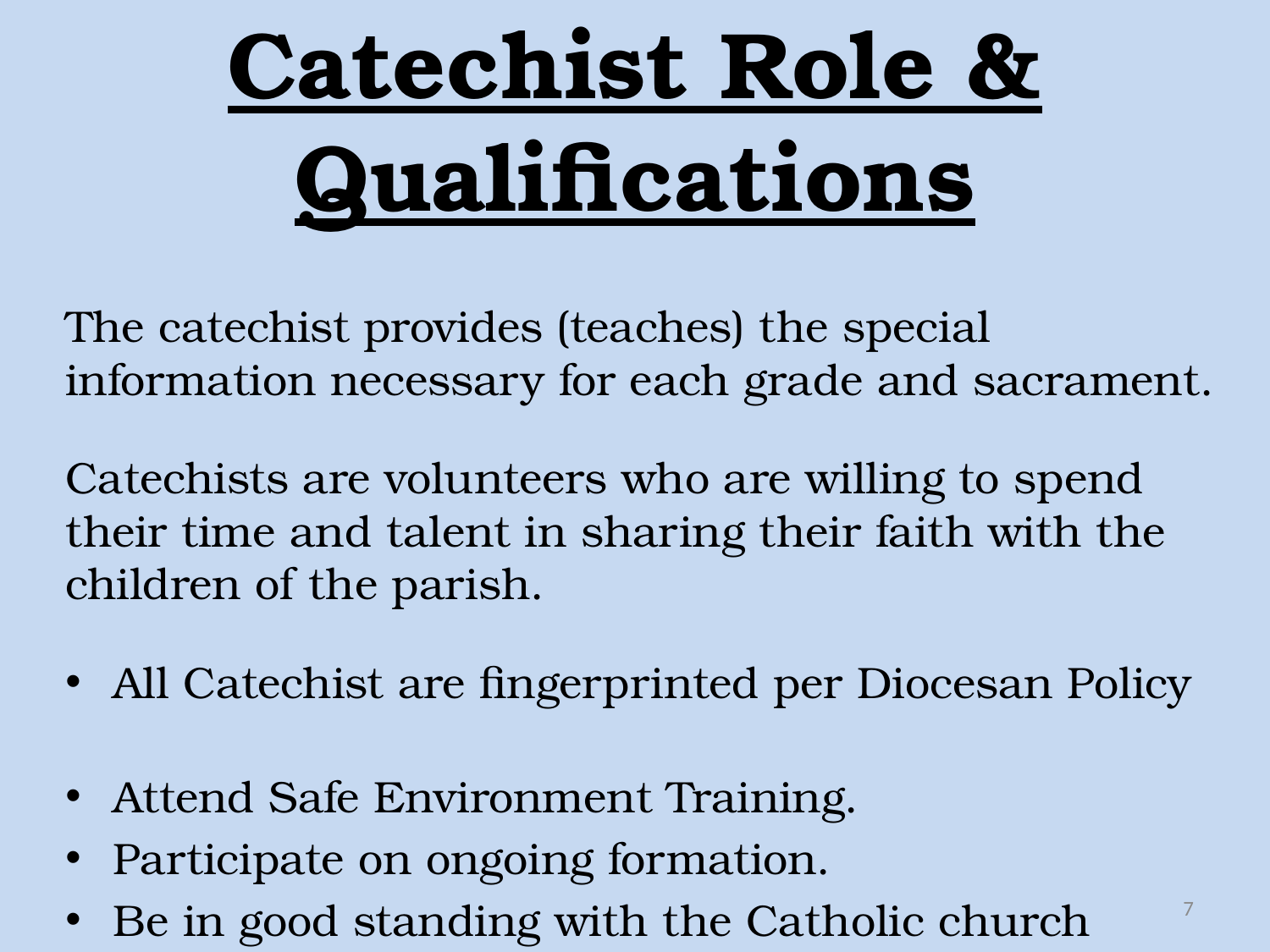

Catechist Role & Qualifications
The catechist provides (teaches) the special information necessary for each grade and sacrament.

Catechists are volunteers who are willing to spend their time and talent in sharing their faith with the children of the parish.

All Catechist are fingerprinted per Diocesan Policy
Attend Safe Environment Training.
Participate on ongoing formation.
Be in good standing with the Catholic church
7